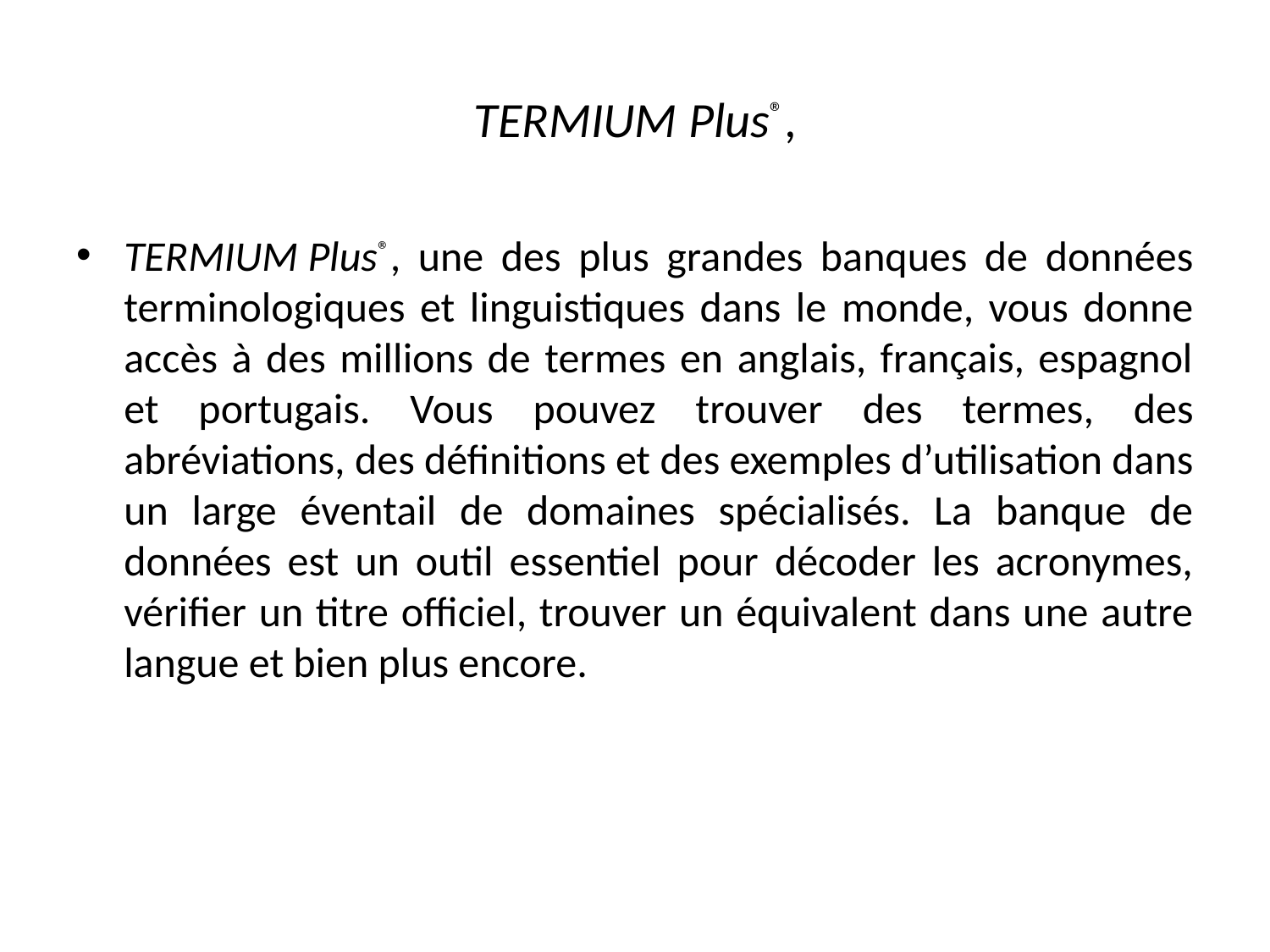

# TERMIUM Plus®,
TERMIUM Plus®, une des plus grandes banques de données terminologiques et linguistiques dans le monde, vous donne accès à des millions de termes en anglais, français, espagnol et portugais. Vous pouvez trouver des termes, des abréviations, des définitions et des exemples d’utilisation dans un large éventail de domaines spécialisés. La banque de données est un outil essentiel pour décoder les acronymes, vérifier un titre officiel, trouver un équivalent dans une autre langue et bien plus encore.